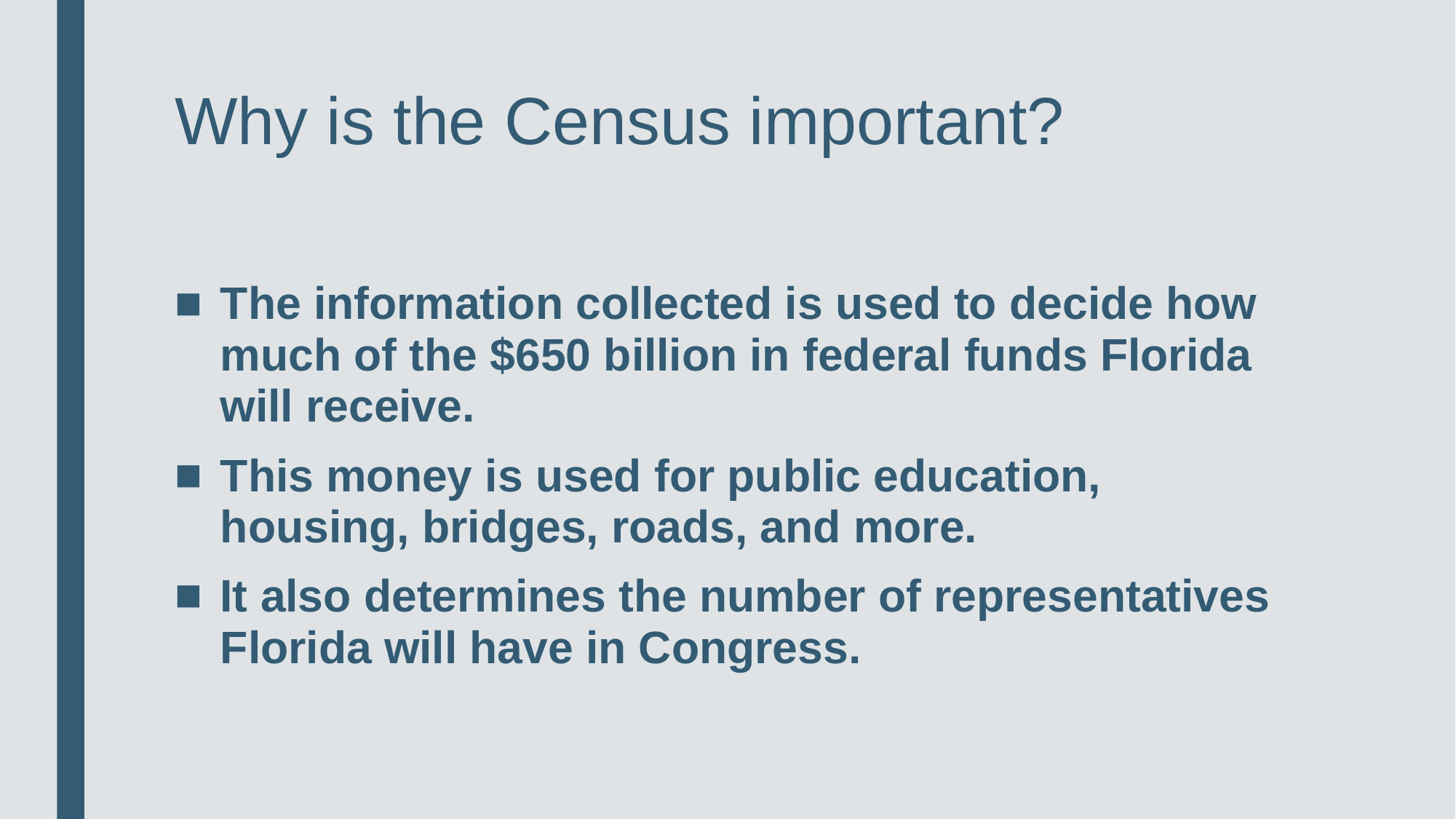

# Why is the Census important?
The information collected is used to decide how much of the $650 billion in federal funds Florida will receive.
This money is used for public education, housing, bridges, roads, and more.
It also determines the number of representatives Florida will have in Congress.